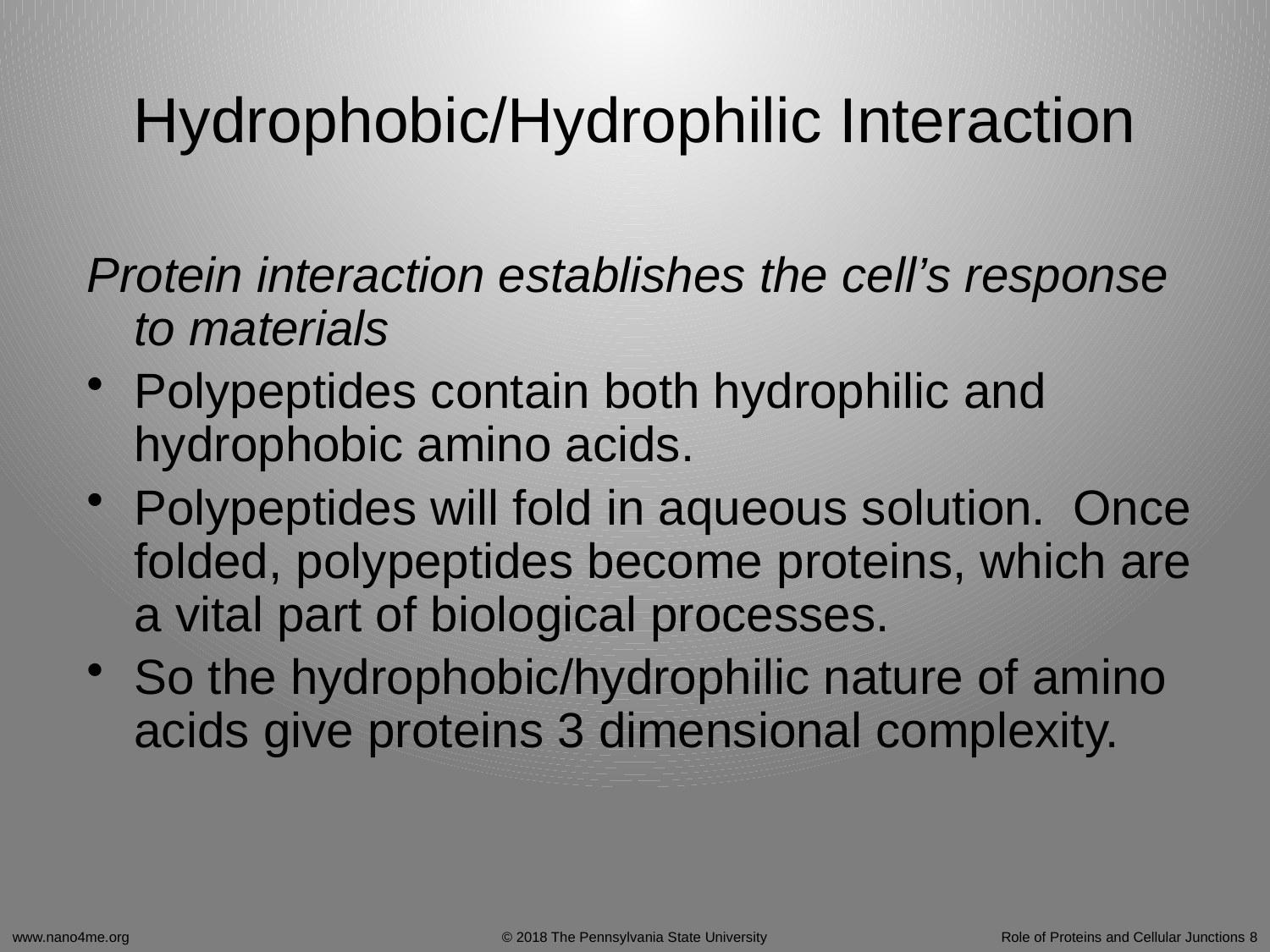

Hydrophobic/Hydrophilic Interaction
Protein interaction establishes the cell’s response to materials
Polypeptides contain both hydrophilic and hydrophobic amino acids.
Polypeptides will fold in aqueous solution.  Once folded, polypeptides become proteins, which are a vital part of biological processes.
So the hydrophobic/hydrophilic nature of amino acids give proteins 3 dimensional complexity.